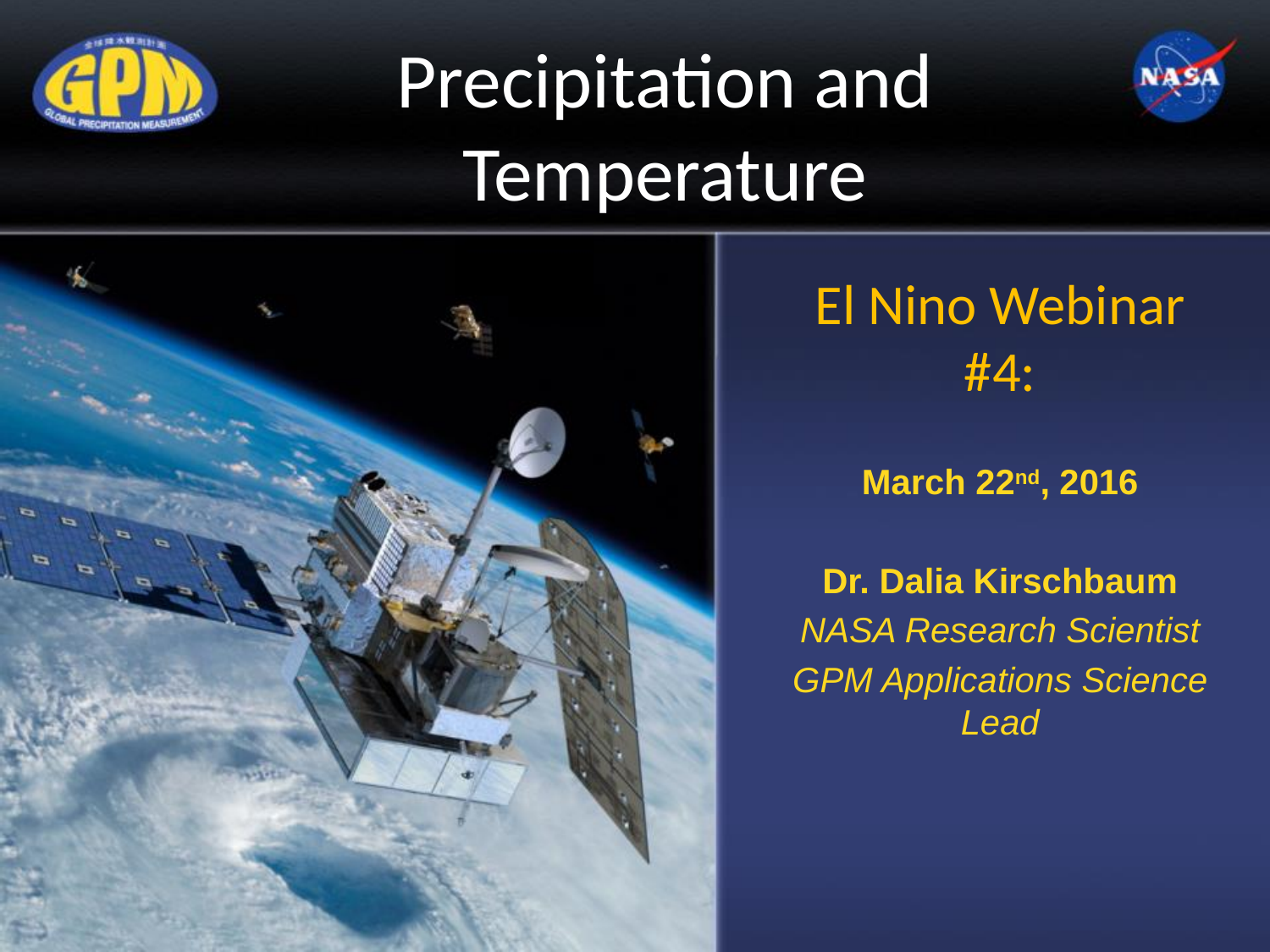

Precipitation and Temperature
#
El Nino Webinar #4:

March 22nd, 2016

Dr. Dalia Kirschbaum
NASA Research Scientist
GPM Applications Science Lead